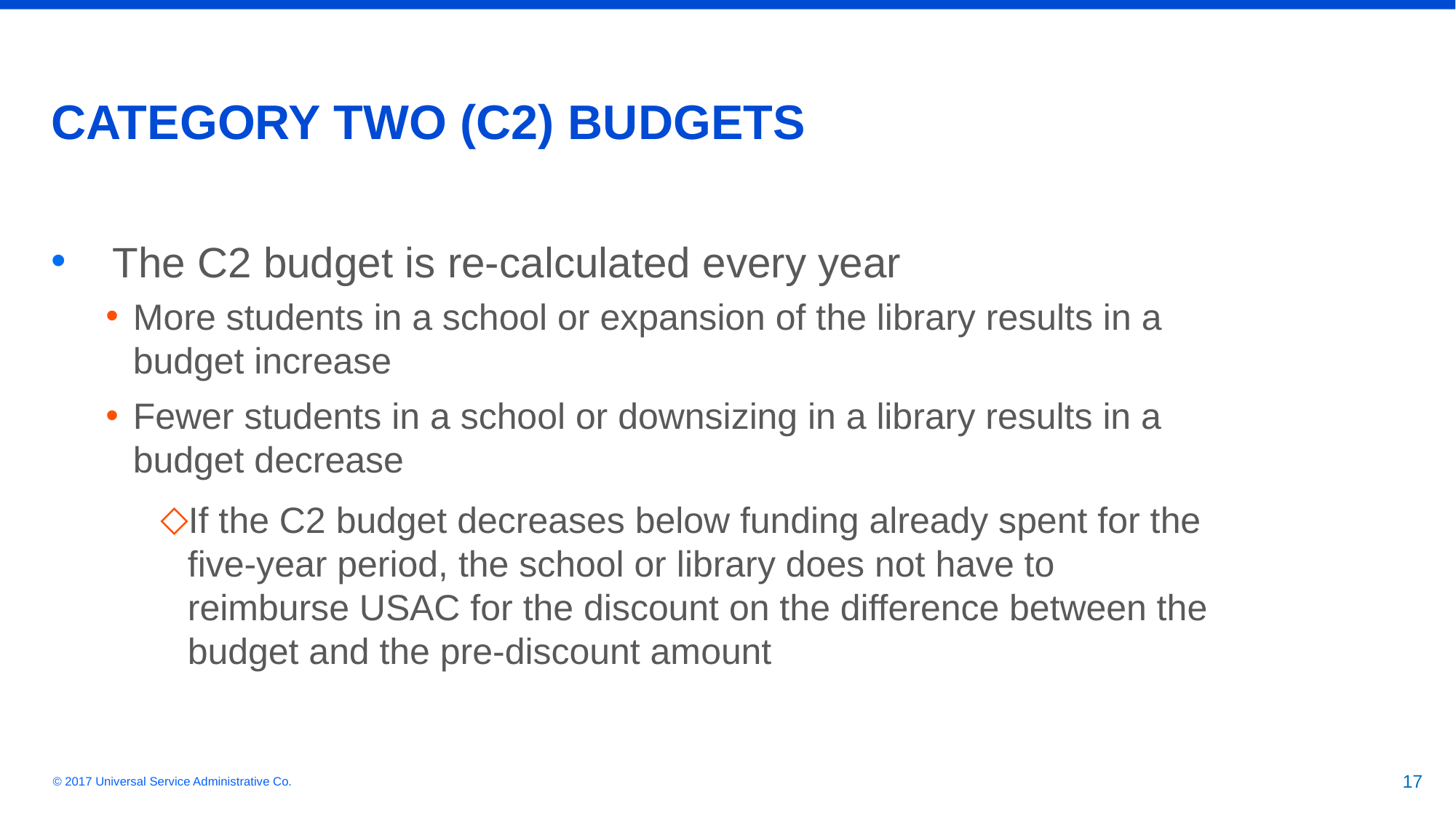

# CATEGORY TWO (C2) BUDGETS
The C2 budget is re-calculated every year
More students in a school or expansion of the library results in a budget increase
Fewer students in a school or downsizing in a library results in a budget decrease
If the C2 budget decreases below funding already spent for the five-year period, the school or library does not have to reimburse USAC for the discount on the difference between the budget and the pre-discount amount
© 2017 Universal Service Administrative Co.
17